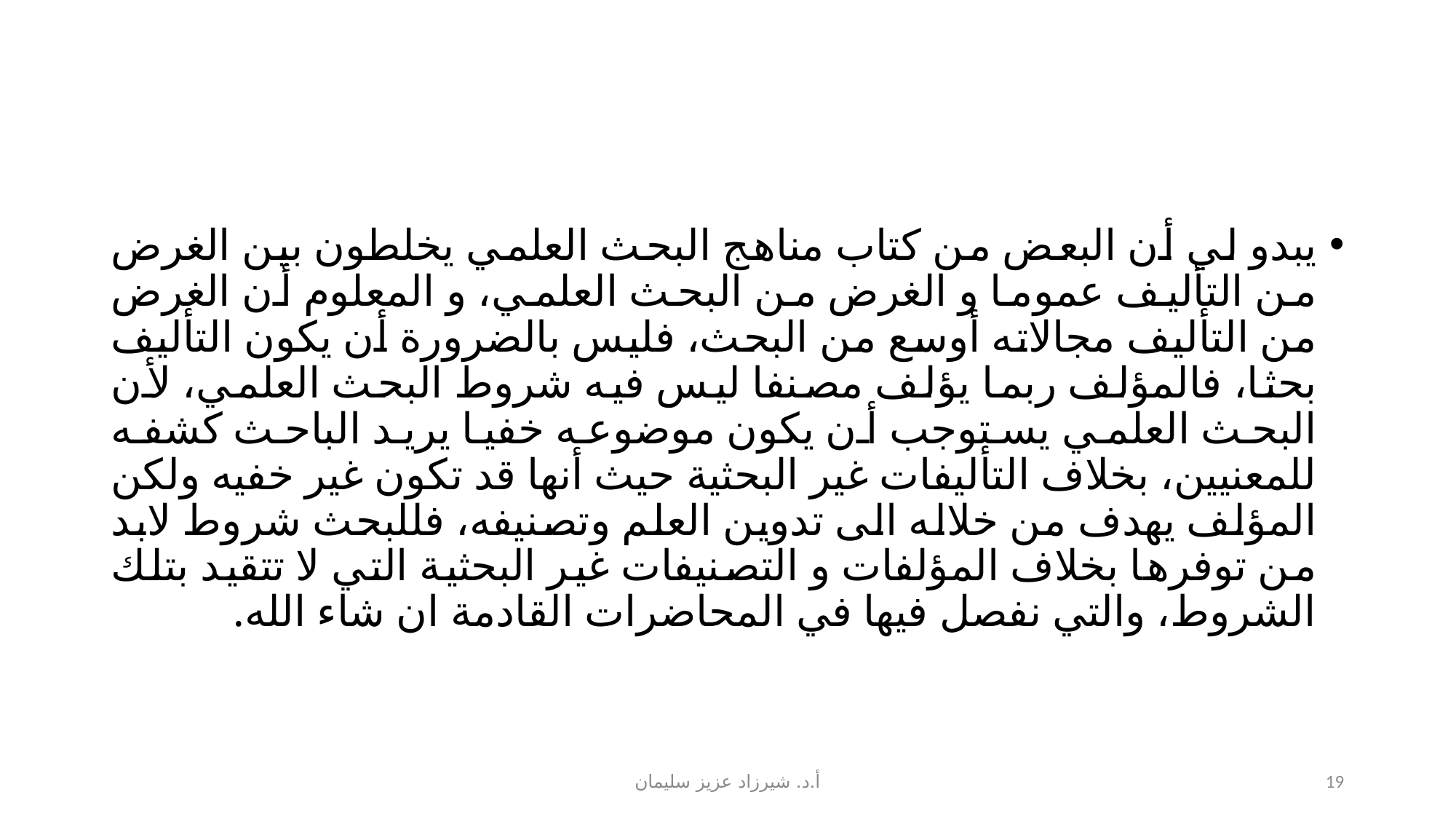

#
يبدو لي أن البعض من كتاب مناهج البحث العلمي يخلطون بين الغرض من التأليف عموما و الغرض من البحث العلمي، و المعلوم أن الغرض من التأليف مجالاته أوسع من البحث، فليس بالضرورة أن يكون التأليف بحثا، فالمؤلف ربما يؤلف مصنفا ليس فيه شروط البحث العلمي، لأن البحث العلمي يستوجب أن يكون موضوعه خفيا يريد الباحث كشفه للمعنيين، بخلاف التأليفات غير البحثية حيث أنها قد تكون غير خفيه ولكن المؤلف يهدف من خلاله الى تدوين العلم وتصنيفه، فللبحث شروط لابد من توفرها بخلاف المؤلفات و التصنيفات غير البحثية التي لا تتقيد بتلك الشروط، والتي نفصل فيها في المحاضرات القادمة ان شاء الله.
أ.د. شيرزاد عزيز سليمان
19